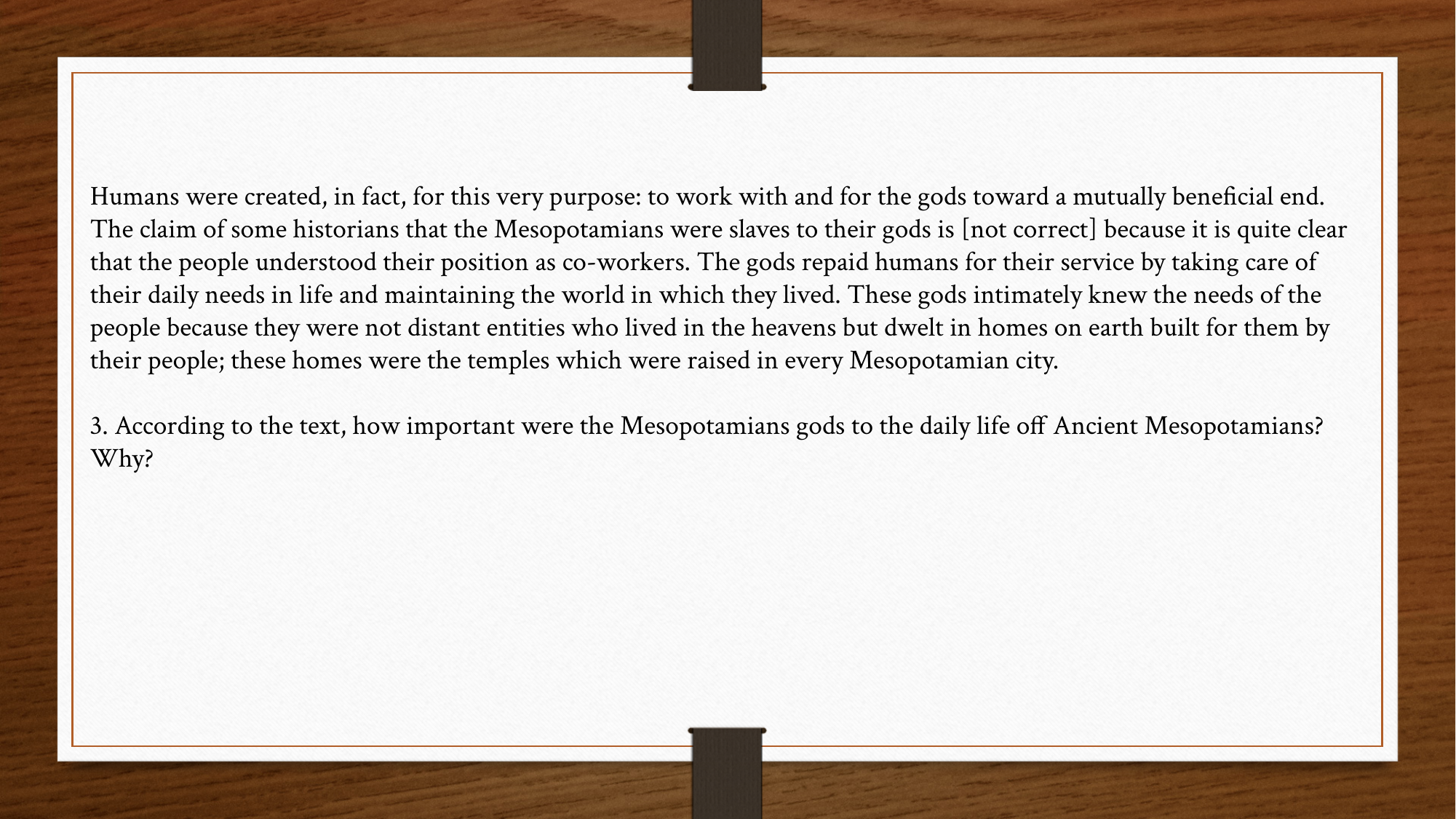

Humans were created, in fact, for this very purpose: to work with and for the gods toward a mutually beneficial end. The claim of some historians that the Mesopotamians were slaves to their gods is [not correct] because it is quite clear that the people understood their position as co-workers. The gods repaid humans for their service by taking care of their daily needs in life and maintaining the world in which they lived. These gods intimately knew the needs of the people because they were not distant entities who lived in the heavens but dwelt in homes on earth built for them by their people; these homes were the temples which were raised in every Mesopotamian city.

3. According to the text, how important were the Mesopotamians gods to the daily life off Ancient Mesopotamians? Why?